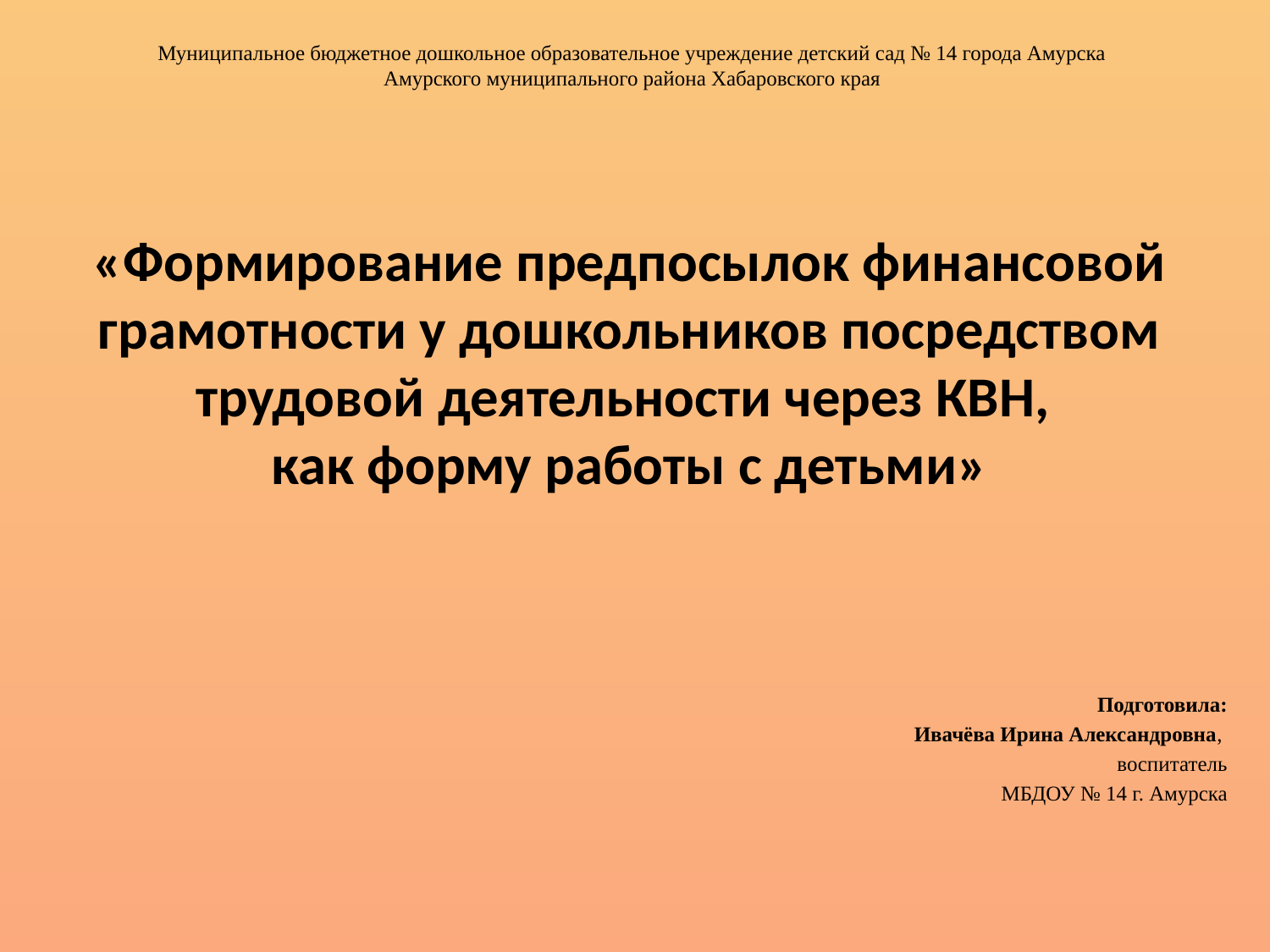

Муниципальное бюджетное дошкольное образовательное учреждение детский сад № 14 города Амурска
Амурского муниципального района Хабаровского края
# «Формирование предпосылок финансовой грамотности у дошкольников посредством трудовой деятельности через КВН, как форму работы с детьми»
Подготовила:
Ивачёва Ирина Александровна,
воспитатель
МБДОУ № 14 г. Амурска